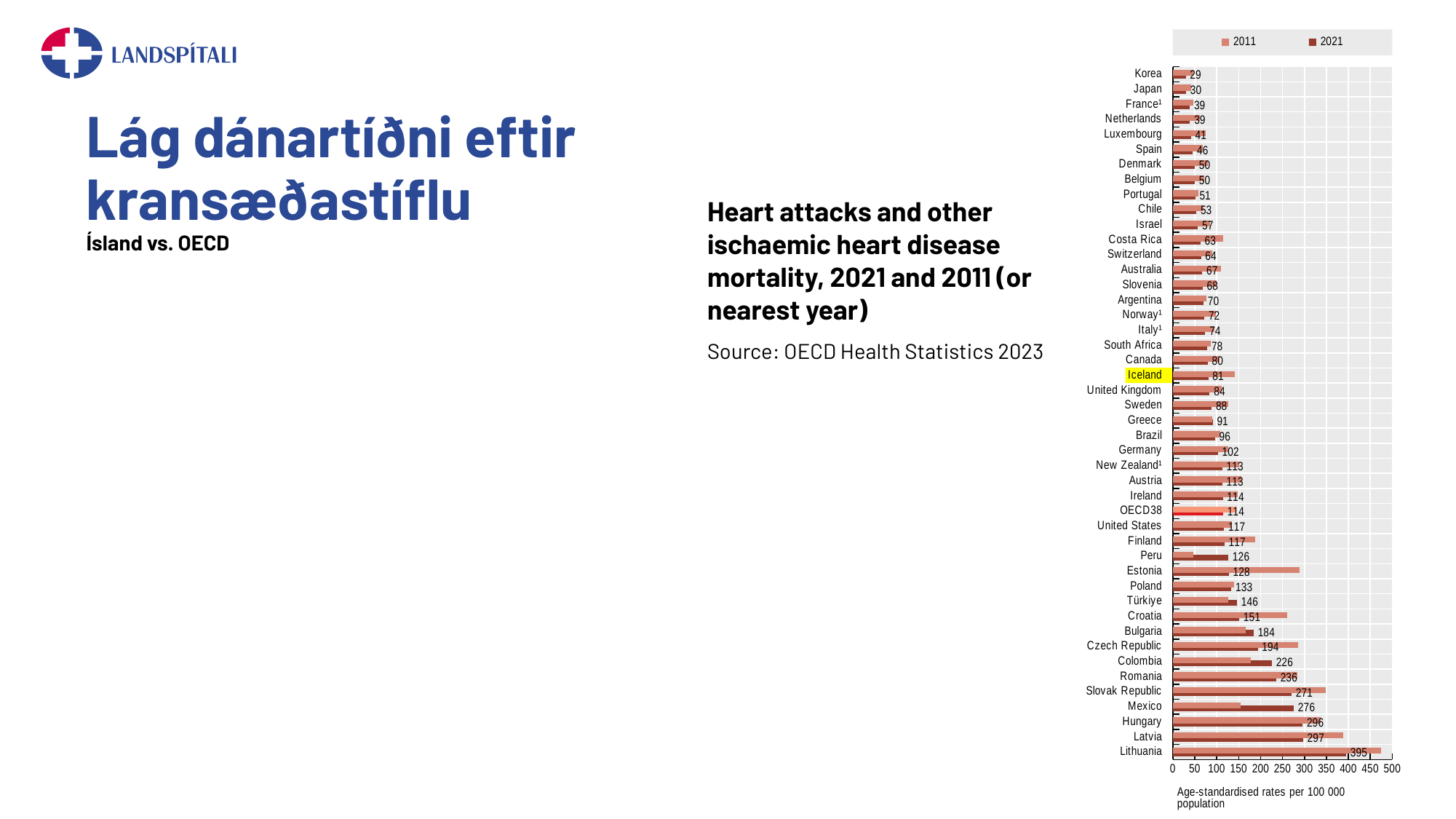

### Chart

| Category | 2021 | 2011 |
|---|---|---|
| Lithuania | 394.9 | 474.5 |
| Latvia | 296.6 | 388.3 |
| Hungary | 295.6 | 337.5 |
| Mexico | 275.6 | 153.7 |
| Slovak Republic | 270.6 | 347.8 |
| Romania | 235.7 | 283.5 |
| Colombia | 225.5 | 177.9 |
| Czech Republic | 193.6 | 285.2 |
| Bulgaria | 184.1 | 166.1 |
| Croatia | 151.4 | 261.3 |
| Türkiye | 146.1 | 126.4 |
| Poland | 133.3 | 139.4 |
| Estonia | 127.5 | 289.0 |
| Peru | 126.2 | 46.0 |
| Finland | 117.2 | 188.3 |
| United States | 116.7 | 135.0 |
| OECD38 | 114.47105263157898 | 143.5157894736842 |
| Ireland | 114.0 | 148.6 |
| Austria | 112.6 | 155.5 |
| New Zealand¹ | 112.5 | 151.0 |
| Germany | 102.4 | 126.0 |
| Brazil | 96.0 | 107.9 |
| Greece | 90.7 | 90.0 |
| Sweden | 88.3 | 126.8 |
| United Kingdom | 83.8 | 111.2 |
| Iceland | 80.7 | 140.9 |
| Canada | 79.5 | 105.6 |
| South Africa | 78.3 | 87.1 |
| Italy¹ | 73.7 | 94.4 |
| Norway¹ | 71.8 | 98.9 |
| Argentina | 70.2 | 75.7 |
| Slovenia | 67.9 | 99.2 |
| Australia | 66.9 | 109.2 |
| Switzerland | 64.3 | 89.3 |
| Costa Rica | 62.9 | 114.7 |
| Israel | 56.8 | 84.7 |
| Chile | 53.3 | 69.3 |
| Portugal | 50.9 | 57.7 |
| Belgium | 50.1 | 70.9 |
| Denmark | 50.0 | 80.1 |
| Spain | 45.5 | 67.8 |
| Luxembourg | 41.4 | 75.3 |
| Netherlands | 38.8 | 60.9 |
| France¹ | 38.6 | 46.3 |
| Japan | 30.0 | 42.4 |
| Korea | 29.3 | 46.1 |
# Lág dánartíðni eftir kransæðastíflu
Ísland vs. OECD
Heart attacks and other ischaemic heart disease mortality, 2021 and 2011 (or nearest year)
Source: OECD Health Statistics 2023